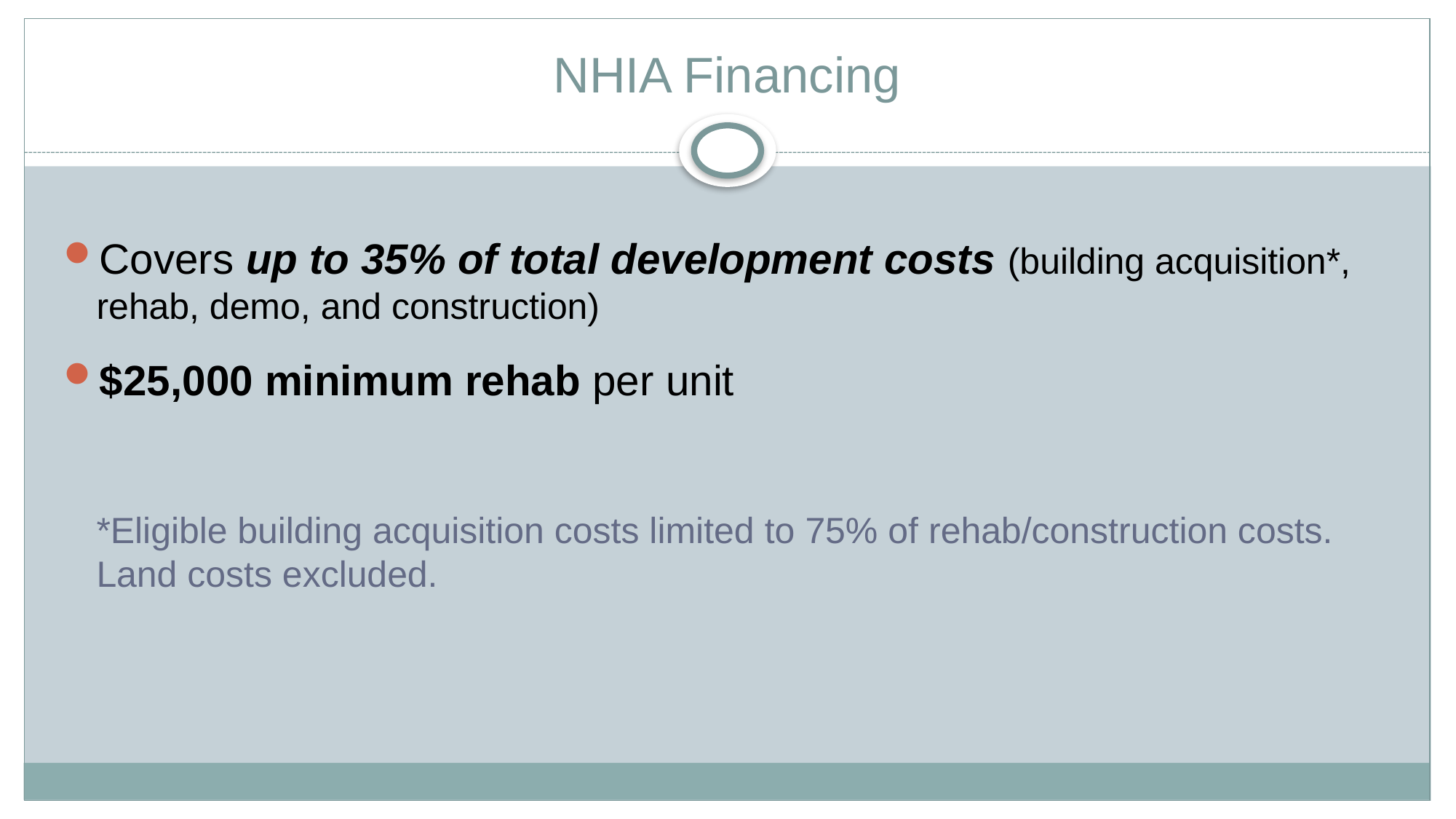

# NHIA Financing
Covers up to 35% of total development costs (building acquisition*, rehab, demo, and construction)
$25,000 minimum rehab per unit

*Eligible building acquisition costs limited to 75% of rehab/construction costs. Land costs excluded.